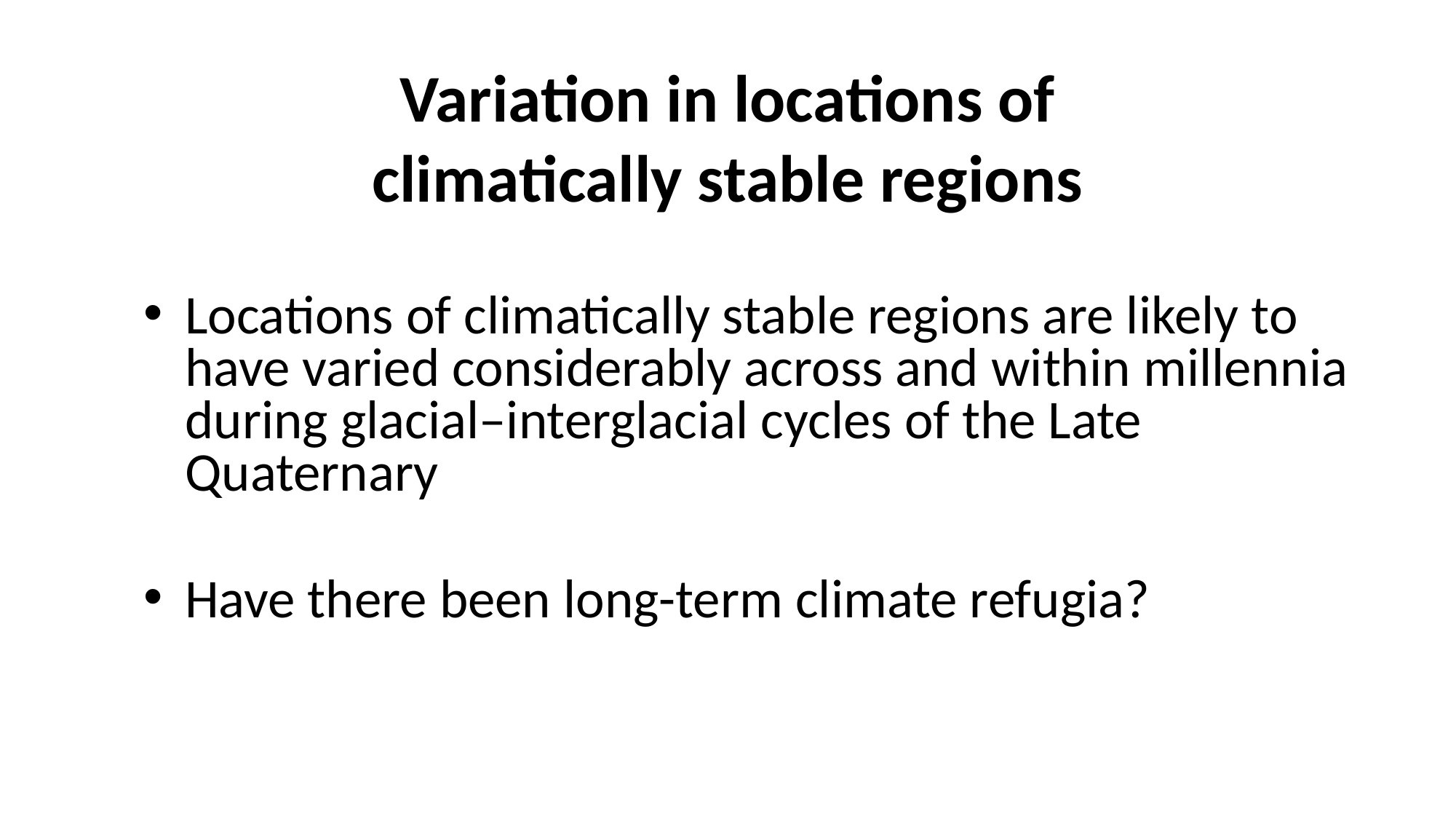

# Variation in locations of climatically stable regions
Locations of climatically stable regions are likely to have varied considerably across and within millennia during glacial–interglacial cycles of the Late Quaternary

Have there been long-term climate refugia?